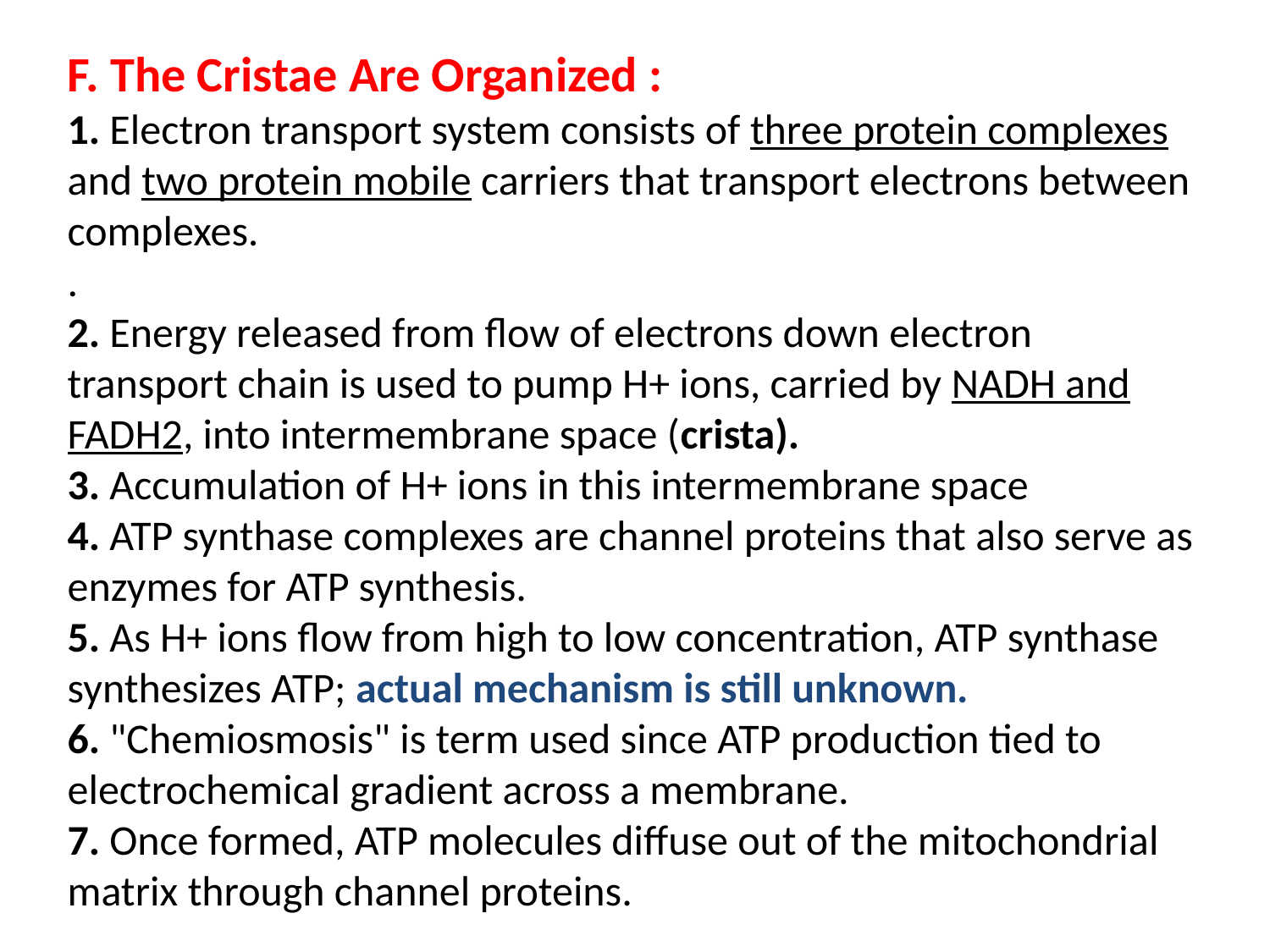

F. The Cristae Are Organized :
1. Electron transport system consists of three protein complexes and two protein mobile carriers that transport electrons between complexes.
.
2. Energy released from flow of electrons down electron transport chain is used to pump H+ ions, carried by NADH and FADH2, into intermembrane space (crista).
3. Accumulation of H+ ions in this intermembrane space
4. ATP synthase complexes are channel proteins that also serve as enzymes for ATP synthesis.
5. As H+ ions flow from high to low concentration, ATP synthase synthesizes ATP; actual mechanism is still unknown.
6. "Chemiosmosis" is term used since ATP production tied to electrochemical gradient across a membrane.
7. Once formed, ATP molecules diffuse out of the mitochondrial matrix through channel proteins.